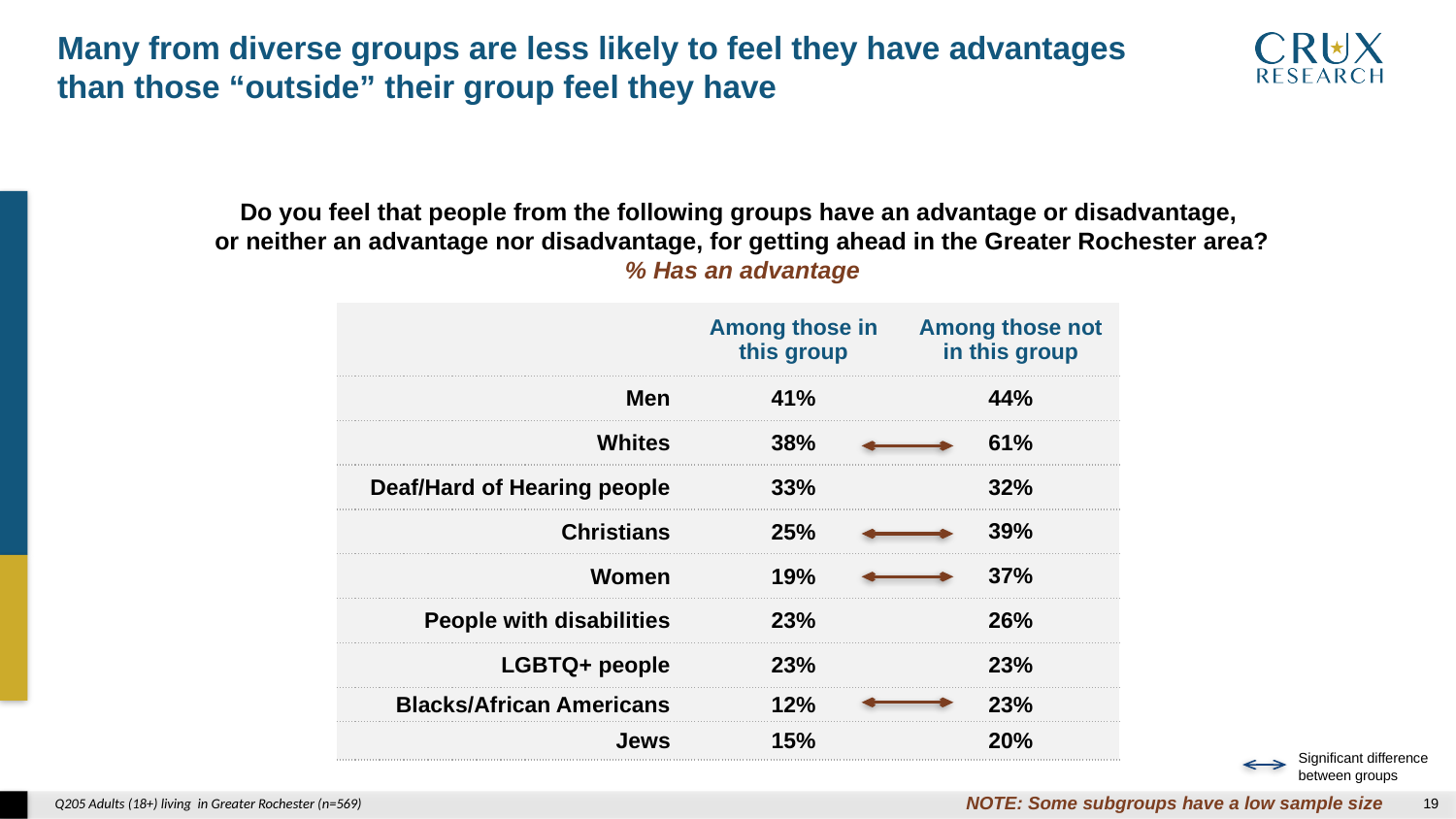

Many from diverse groups are less likely to feel they have advantages
than those “outside” their group feel they have
Do you feel that people from the following groups have an advantage or disadvantage,
or neither an advantage nor disadvantage, for getting ahead in the Greater Rochester area?
% Has an advantage
|  | Among those in this group | Among those not in this group |
| --- | --- | --- |
| Men | 41% | 44% |
| Whites | 38% | 61% |
| Deaf/Hard of Hearing people | 33% | 32% |
| Christians | 25% | 39% |
| Women | 19% | 37% |
| People with disabilities | 23% | 26% |
| LGBTQ+ people | 23% | 23% |
| Blacks/African Americans | 12% | 23% |
| Jews | 15% | 20% |
Significant difference between groups
NOTE: Some subgroups have a low sample size
Q205 Adults (18+) living  in Greater Rochester (n=569)
19